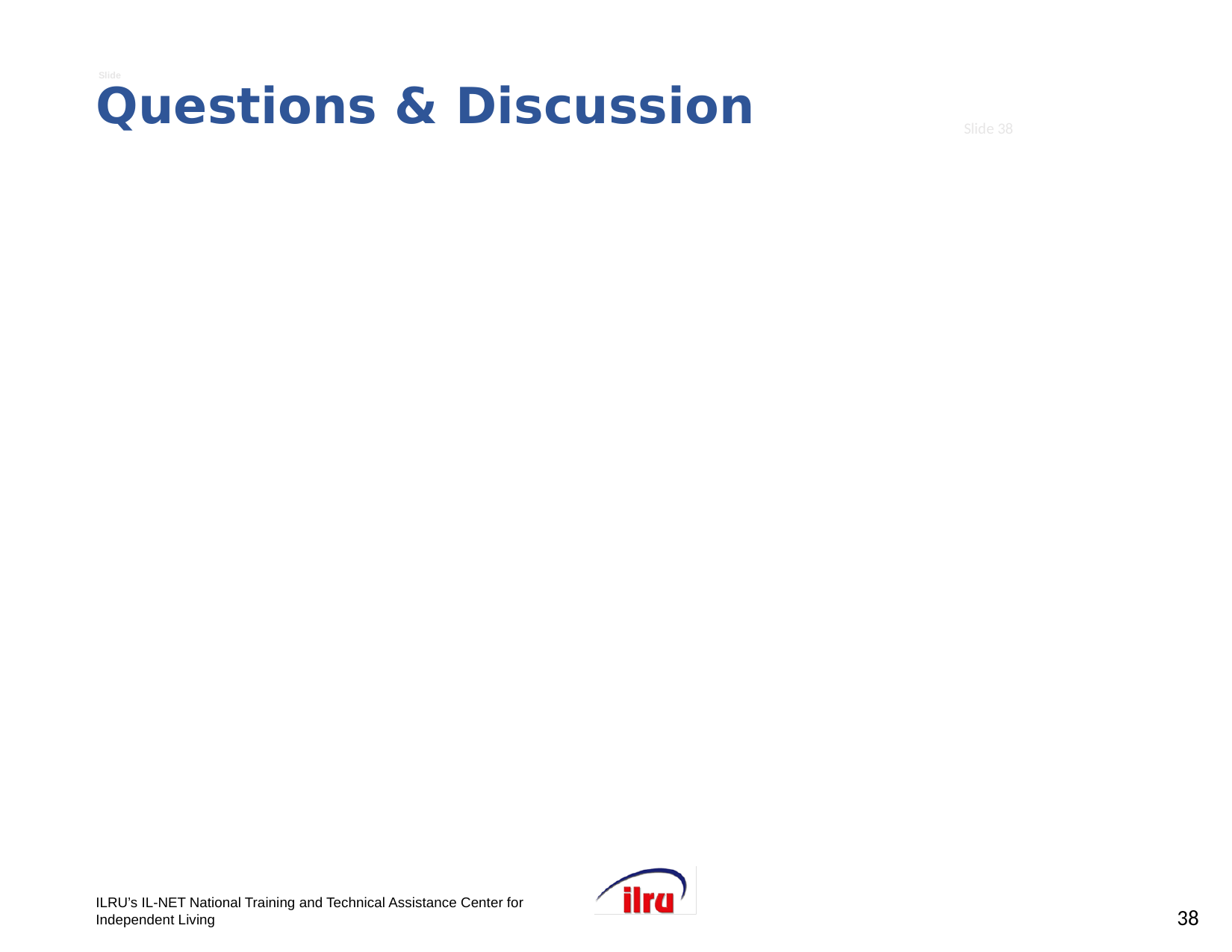

# Slide 38 Questions & Discussion
38